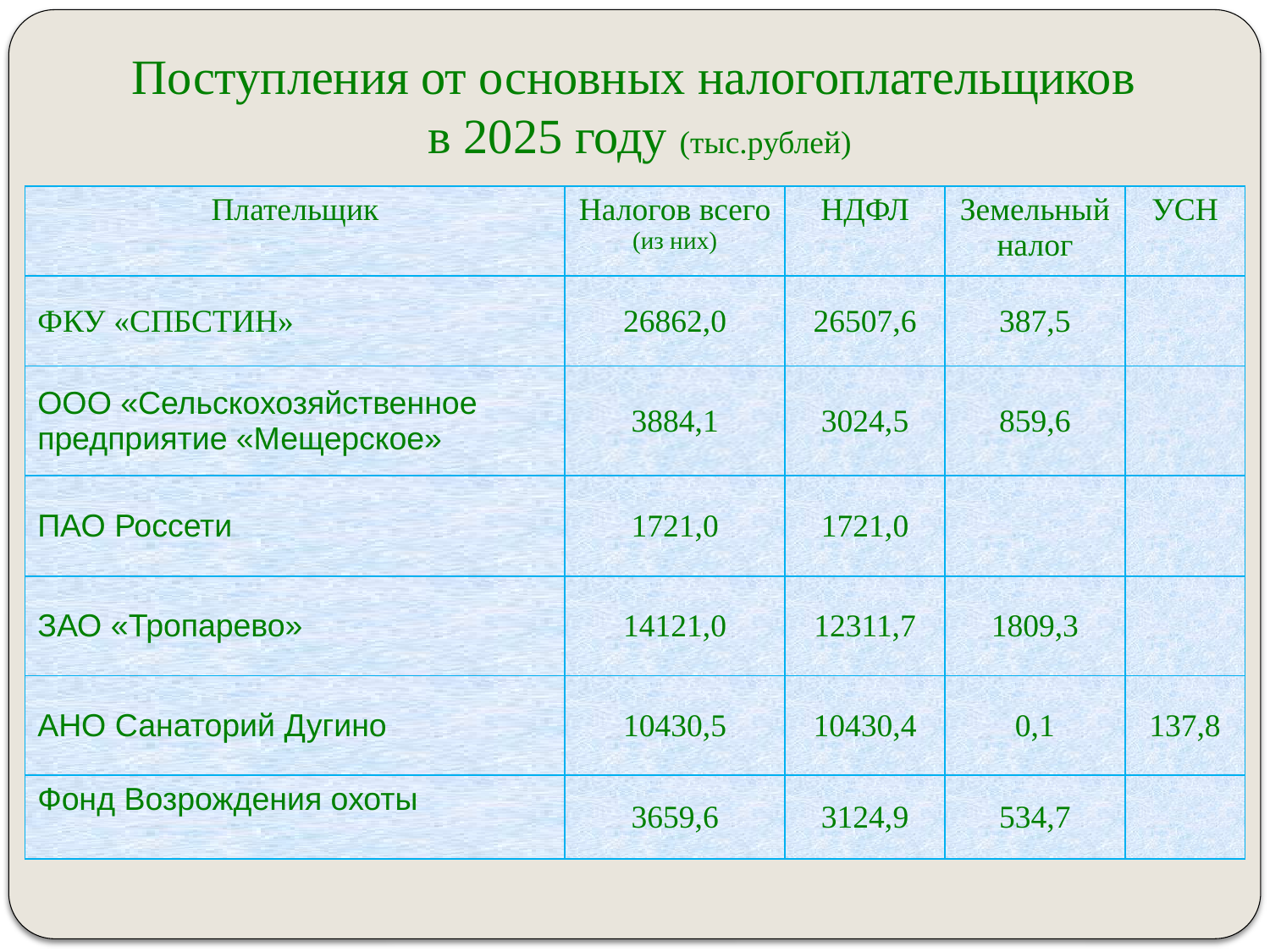

# Поступления от основных налогоплательщиков в 2025 году (тыс.рублей)
| Плательщик | Налогов всего (из них) | НДФЛ | Земельный налог | УСН |
| --- | --- | --- | --- | --- |
| ФКУ «СПБСТИН» | 26862,0 | 26507,6 | 387,5 |  |
| ООО «Сельскохозяйственное предприятие «Мещерское» | 3884,1 | 3024,5 | 859,6 |  |
| ПАО Россети | 1721,0 | 1721,0 |  |  |
| ЗАО «Тропарево» | 14121,0 | 12311,7 | 1809,3 |  |
| АНО Санаторий Дугино | 10430,5 | 10430,4 | 0,1 | 137,8 |
| Фонд Возрождения охоты | 3659,6 | 3124,9 | 534,7 |  |